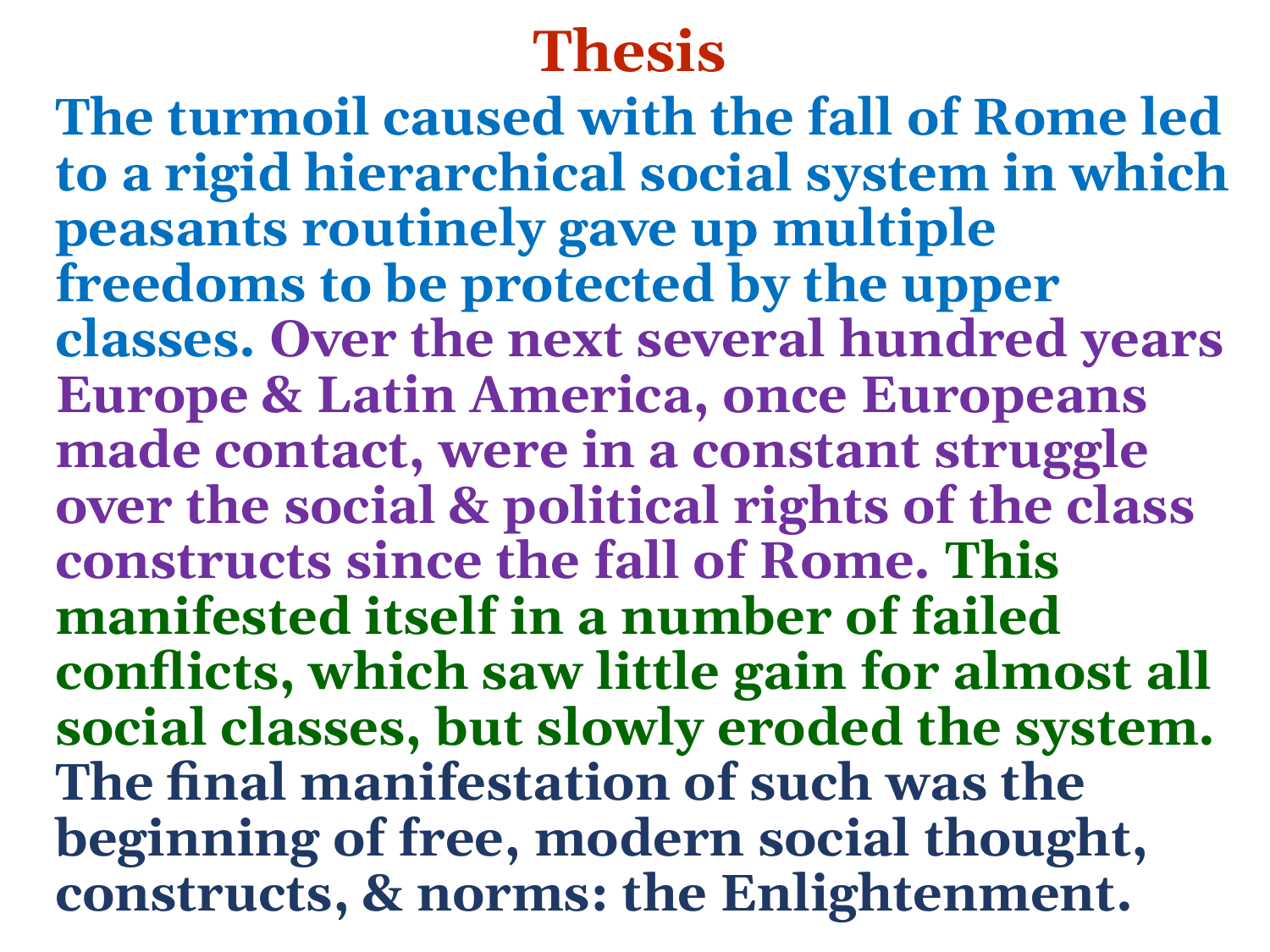

# Thesis
The turmoil caused with the fall of Rome led to a rigid hierarchical social system in which peasants routinely gave up multiple freedoms to be protected by the upper classes. Over the next several hundred years Europe & Latin America, once Europeans made contact, were in a constant struggle over the social & political rights of the class constructs since the fall of Rome. This manifested itself in a number of failed conflicts, which saw little gain for almost all social classes, but slowly eroded the system. The final manifestation of such was the beginning of free, modern social thought, constructs, & norms: the Enlightenment.